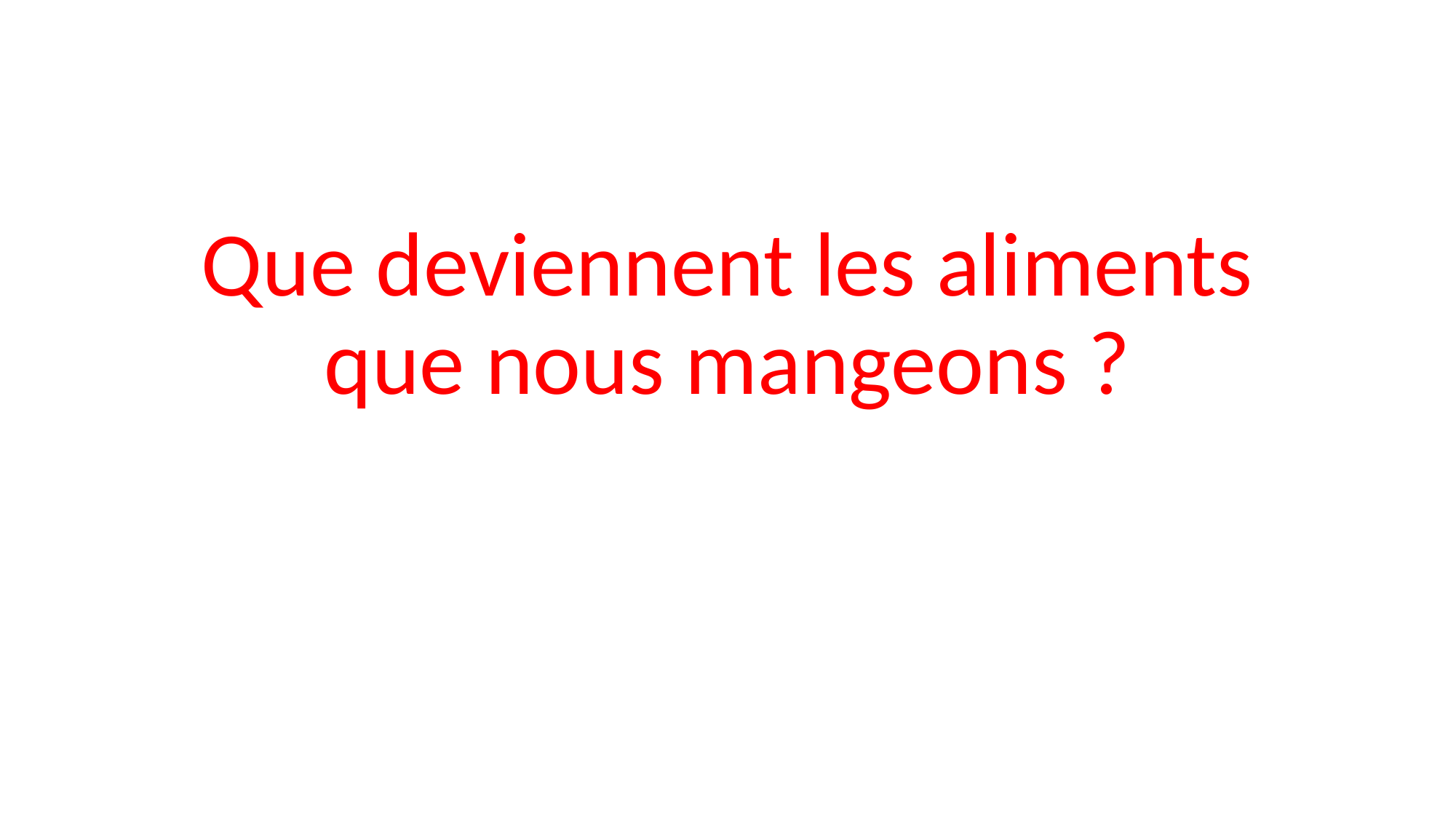

# Que deviennent les aliments que nous mangeons ?